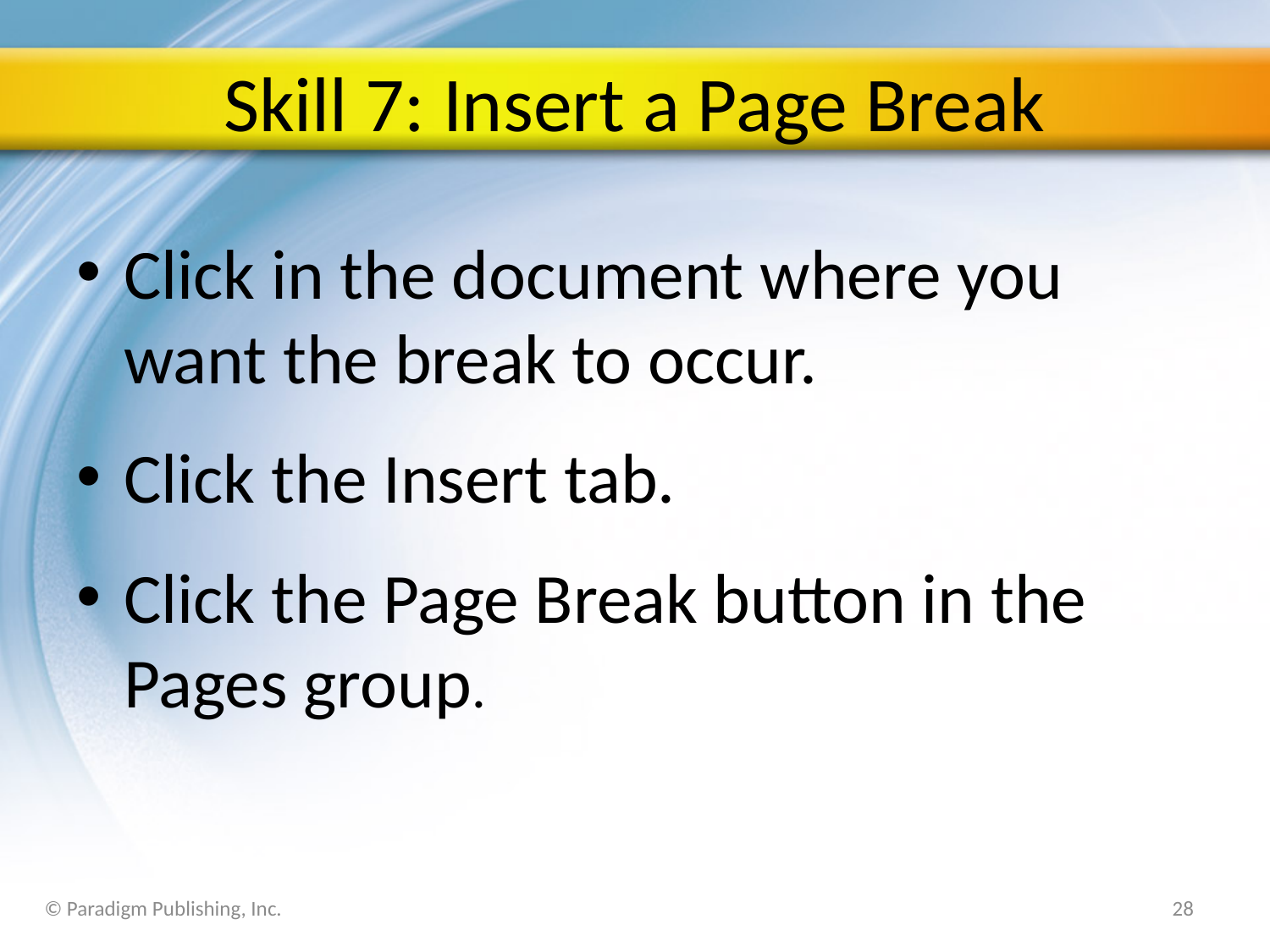

# Skill 7: Insert a Page Break
Click in the document where you want the break to occur.
Click the Insert tab.
Click the Page Break button in the Pages group.
© Paradigm Publishing, Inc.
28